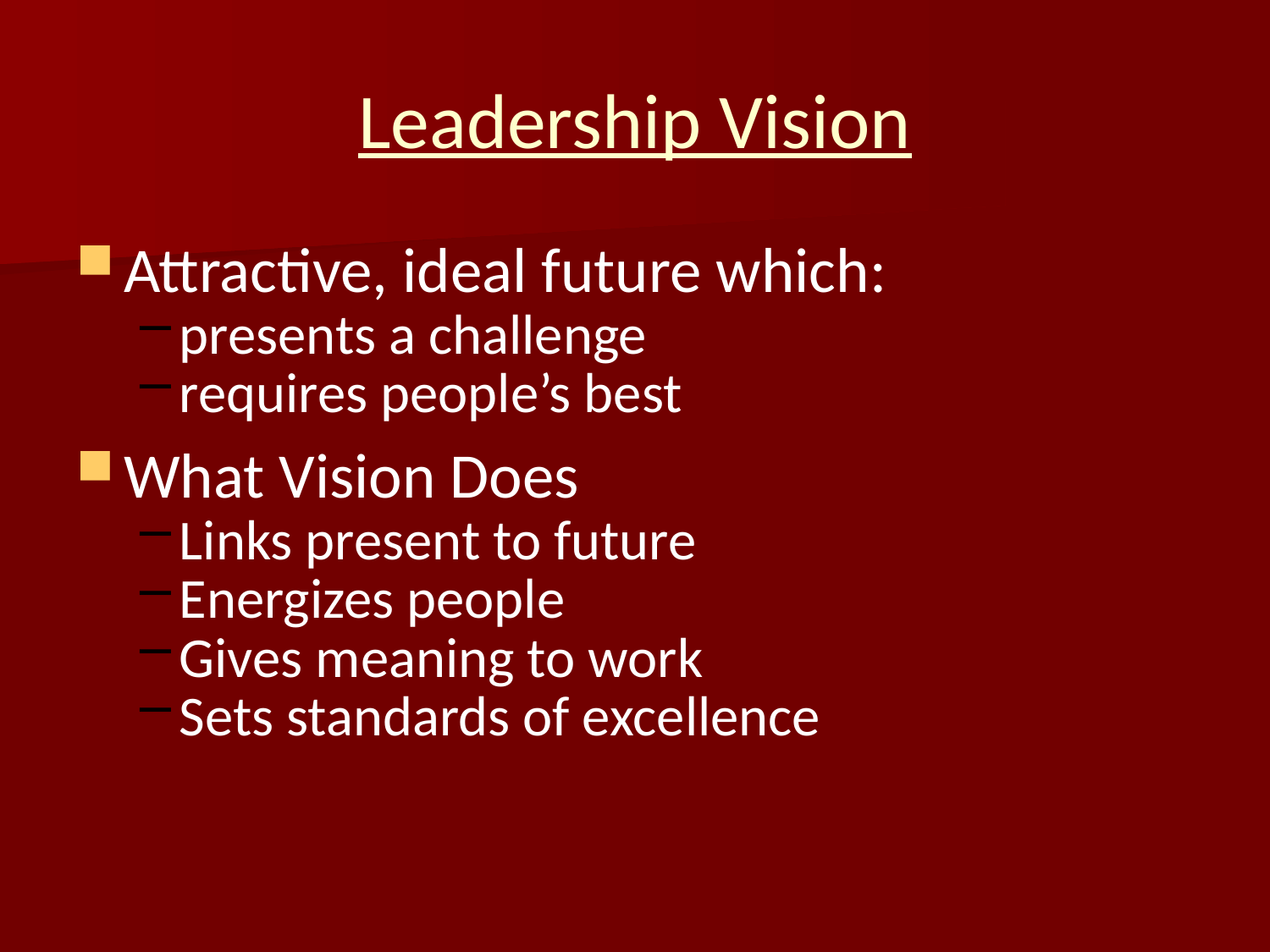

# Leadership Vision
Attractive, ideal future which:
presents a challenge
requires people’s best
What Vision Does
Links present to future
Energizes people
Gives meaning to work
Sets standards of excellence